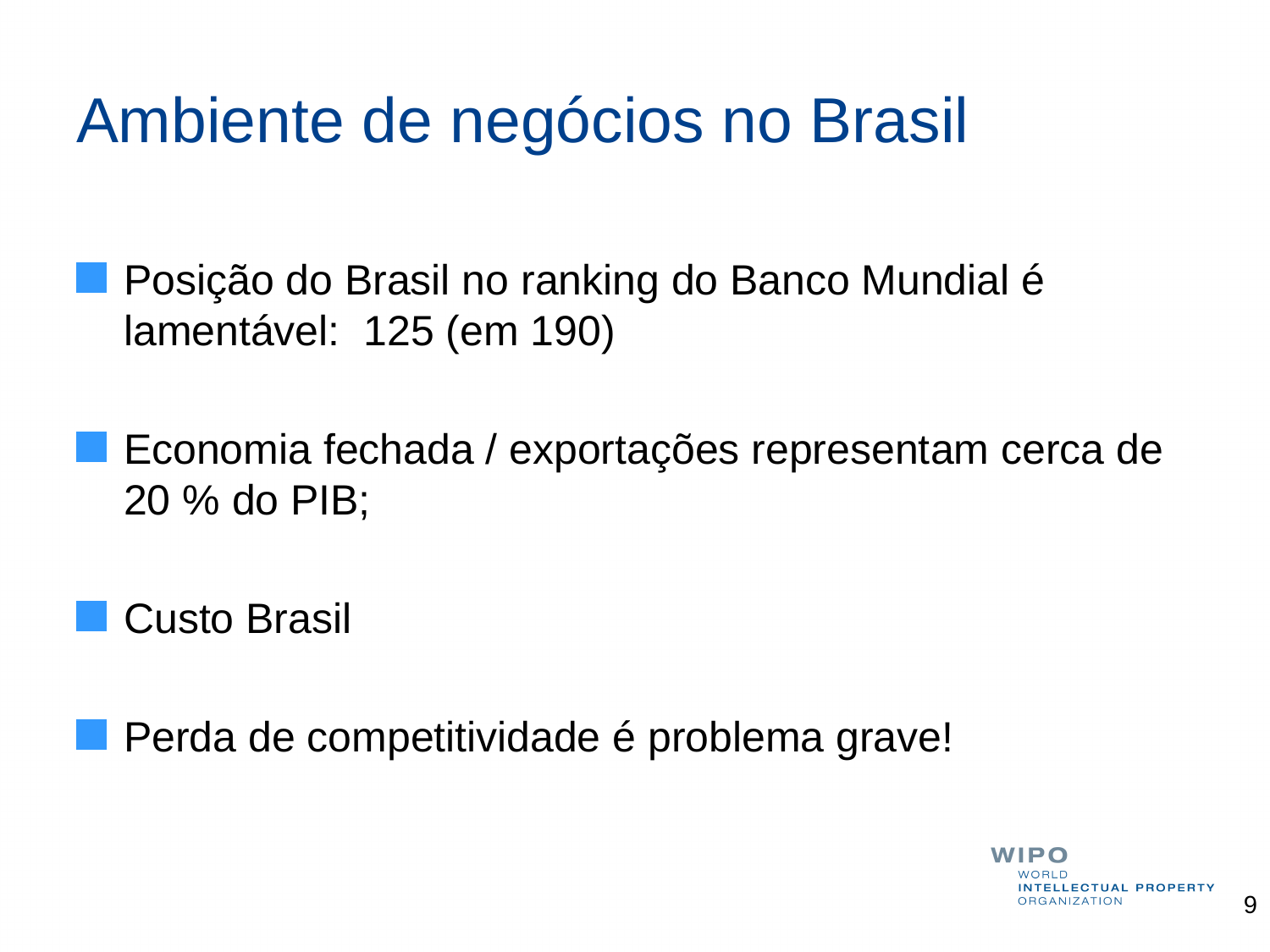

# Ambiente de negócios no Brasil
Posição do Brasil no ranking do Banco Mundial é lamentável:  125 (em 190)

Economia fechada / exportações representam cerca de 20 % do PIB;

Custo Brasil

Perda de competitividade é problema grave!
9